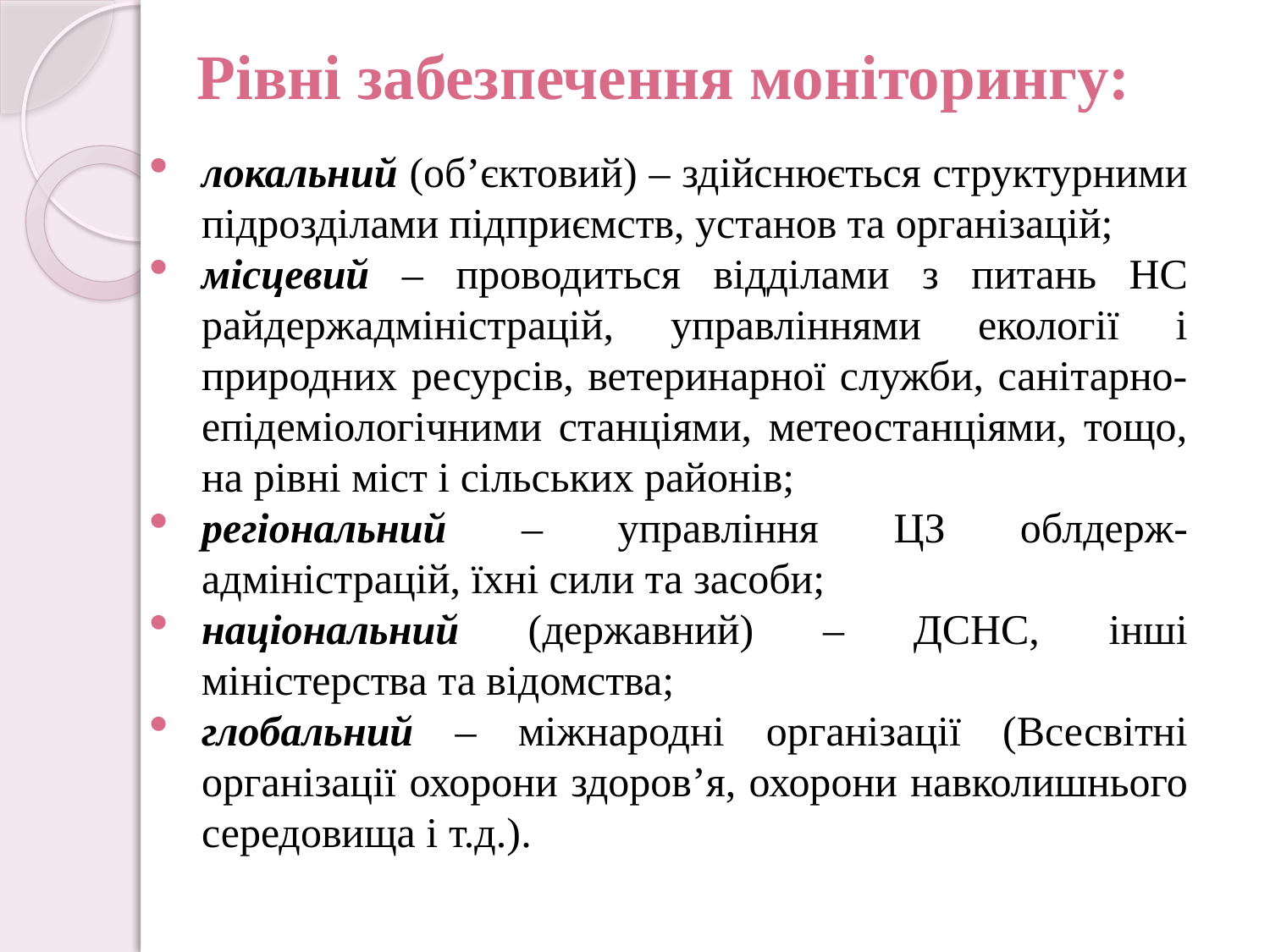

Рівні забезпечення моніторингу:
локальний (об’єктовий) – здійснюється структурними підрозділами підприємств, установ та організацій;
місцевий – проводиться відділами з питань НС райдержадміністрацій, управліннями екології і природних ресурсів, ветеринарної служби, санітарно-епідеміологічними станціями, метеостанціями, тощо, на рівні міст і сільських районів;
регіональний – управління ЦЗ облдерж-адміністрацій, їхні сили та засоби;
національний (державний) – ДСНС, інші міністерства та відомства;
глобальний – міжнародні організації (Всесвітні організації охорони здоров’я, охорони навколишнього середовища і т.д.).